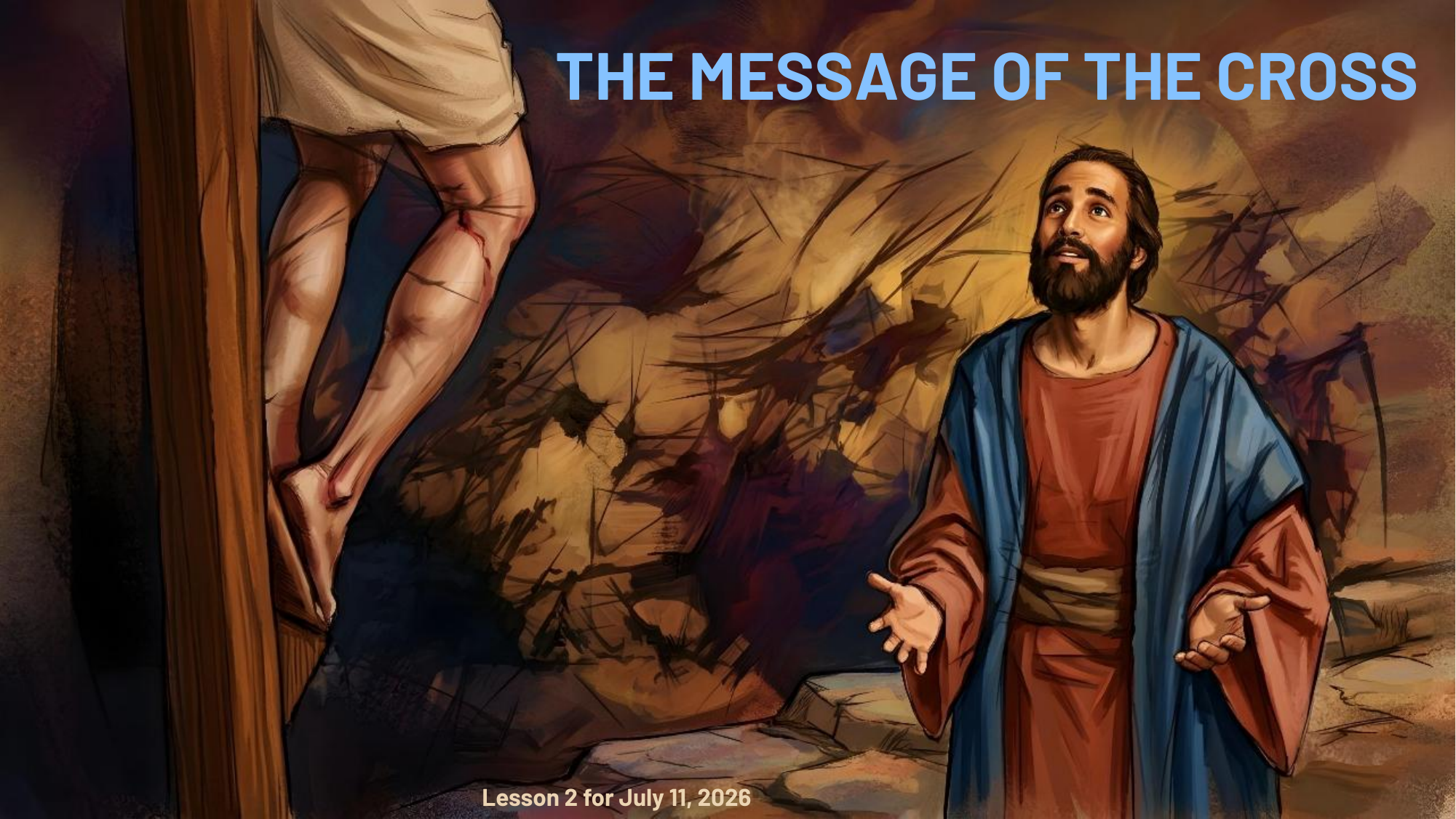

THE MESSAGE OF THE CROSS
Lesson 2 for July 11, 2026